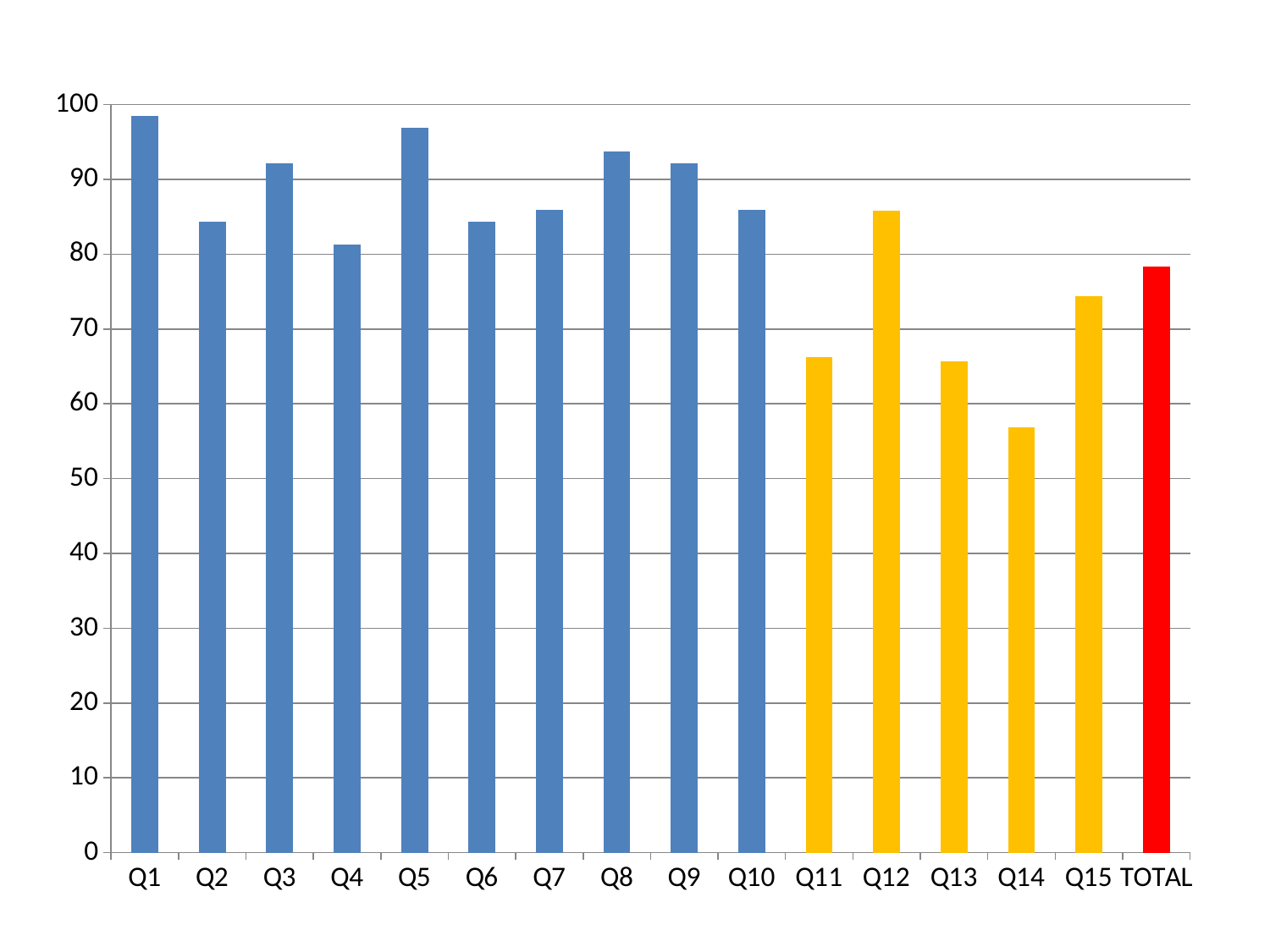

### Chart

| Category |  |
|---|---|
| Q1 | 98.43750000000001 |
| Q2 | 84.37499999999999 |
| Q3 | 92.1875 |
| Q4 | 81.25 |
| Q5 | 96.87499999999999 |
| Q6 | 84.37499999999999 |
| Q7 | 85.93750000000001 |
| Q8 | 93.75 |
| Q9 | 92.1875 |
| Q10 | 85.93750000000001 |
| Q11 | 66.25 |
| Q12 | 85.83333333333331 |
| Q13 | 65.62499999999999 |
| Q14 | 56.875 |
| Q15 | 74.37499999999999 |
| TOTAL | 78.3125 |